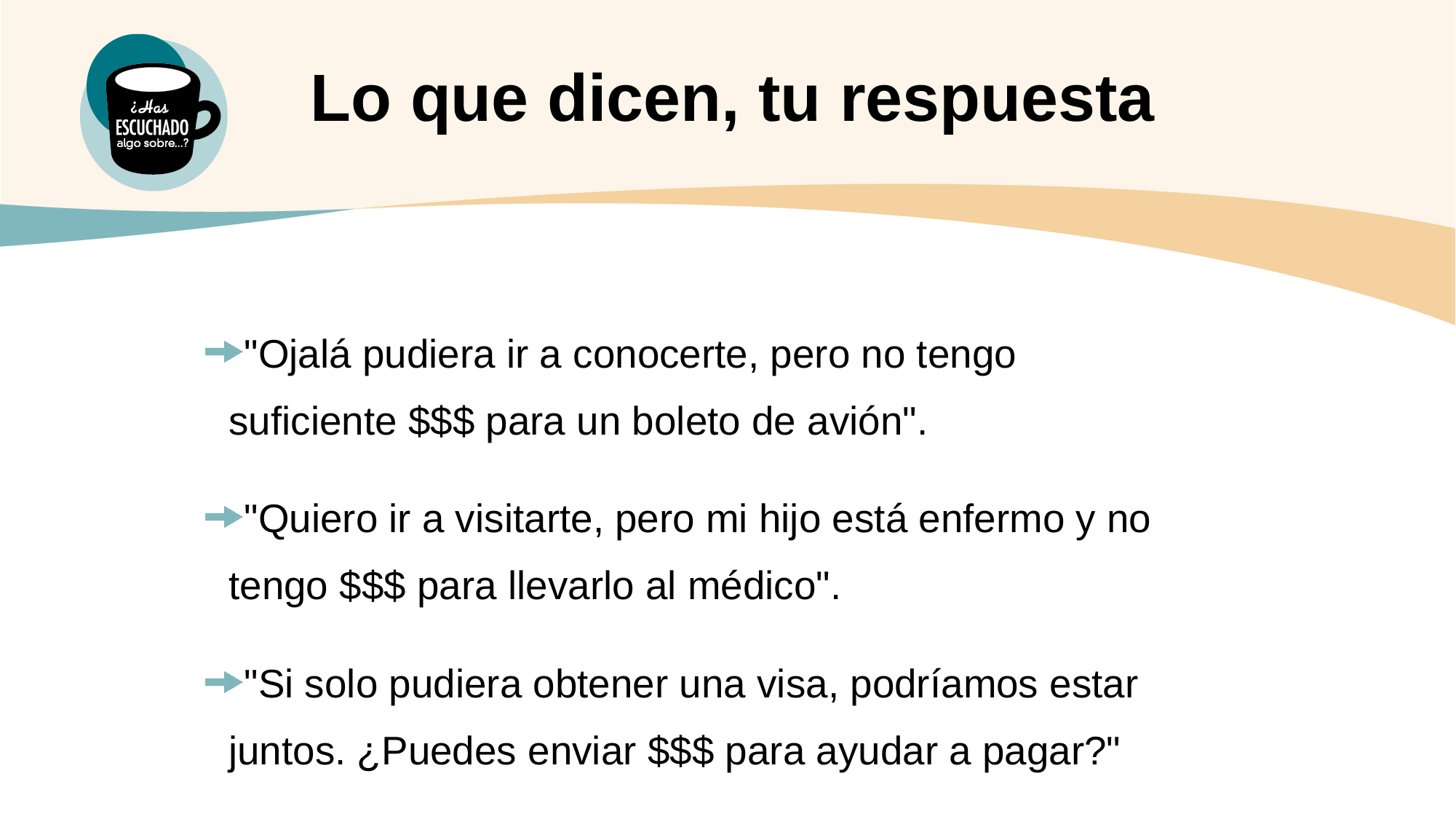

Lo que dicen, tu respuesta
"Ojalá pudiera ir a conocerte, pero no tengo suficiente $$$ para un boleto de avión".
"Quiero ir a visitarte, pero mi hijo está enfermo y no tengo $$$ para llevarlo al médico".
"Si solo pudiera obtener una visa, podríamos estar juntos. ¿Puedes enviar $$$ para ayudar a pagar?"